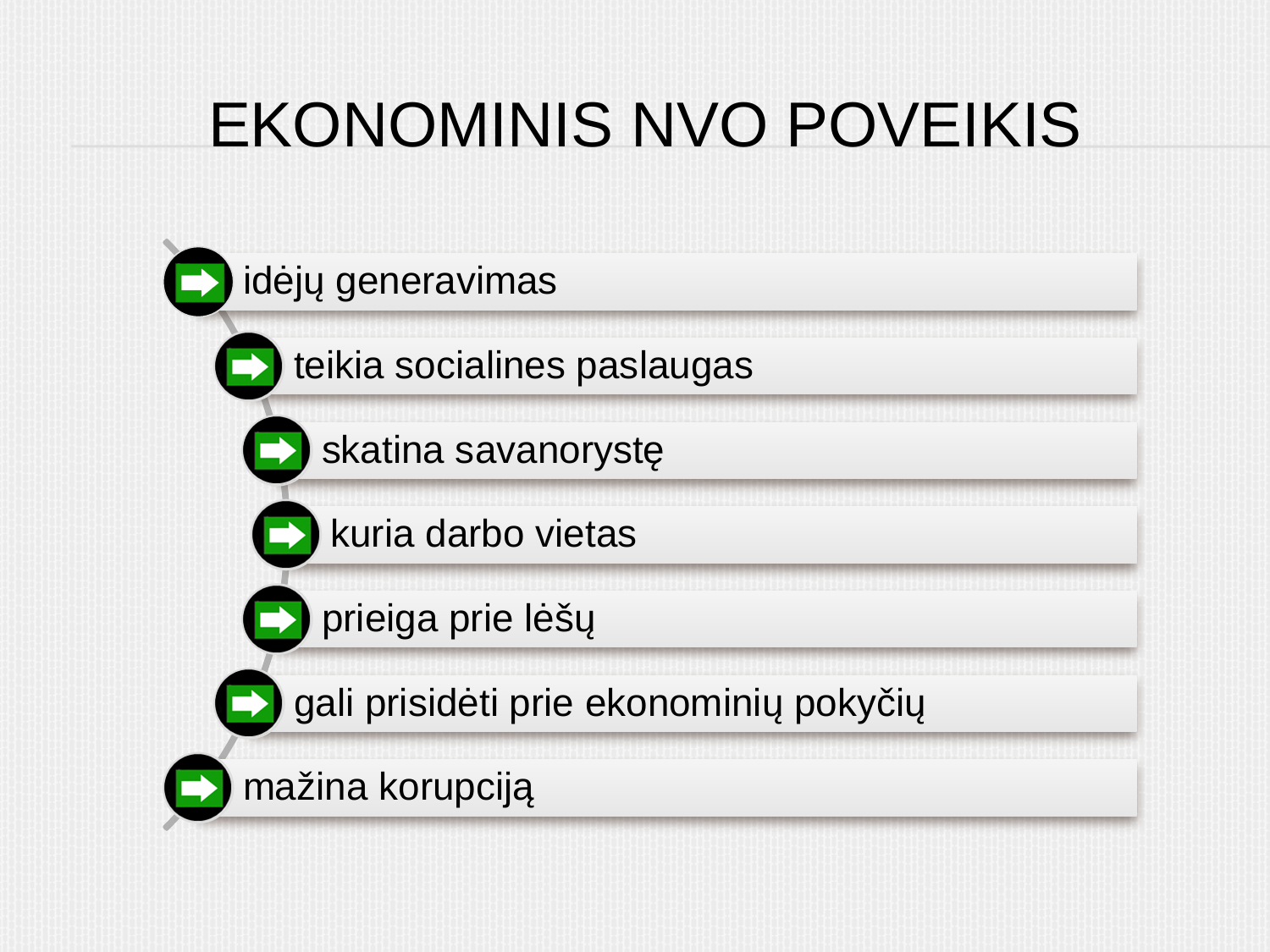

# Ekonominis NVO poveikis
idėjų generavimas
teikia socialines paslaugas
skatina savanorystę
kuria darbo vietas
prieiga prie lėšų
gali prisidėti prie ekonominių pokyčių
mažina korupciją